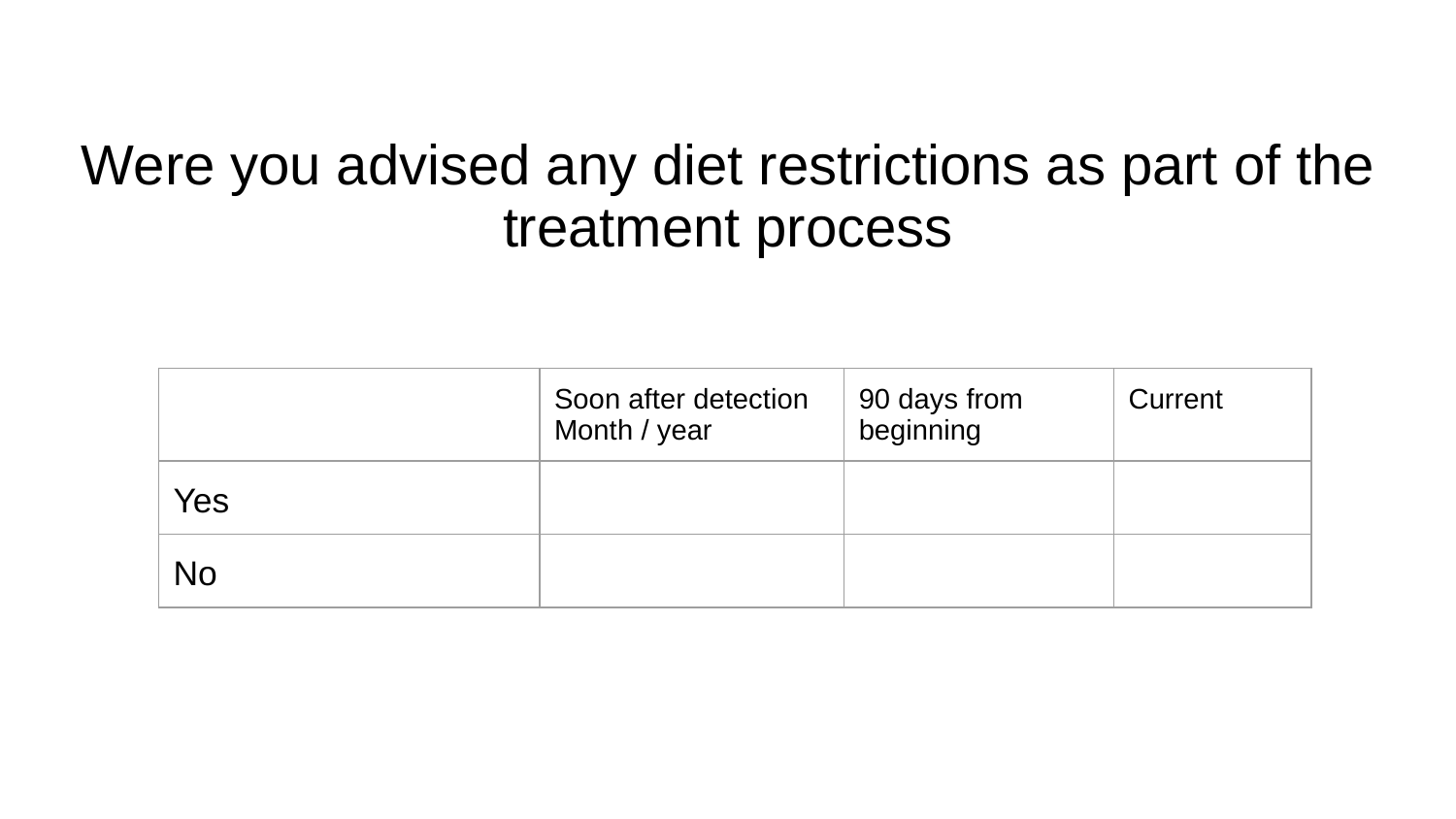

# Were you advised any diet restrictions as part of the treatment process
|  | Soon after detection Month / year | 90 days from beginning | Current |
| --- | --- | --- | --- |
| Yes |  |  |  |
| No |  |  |  |